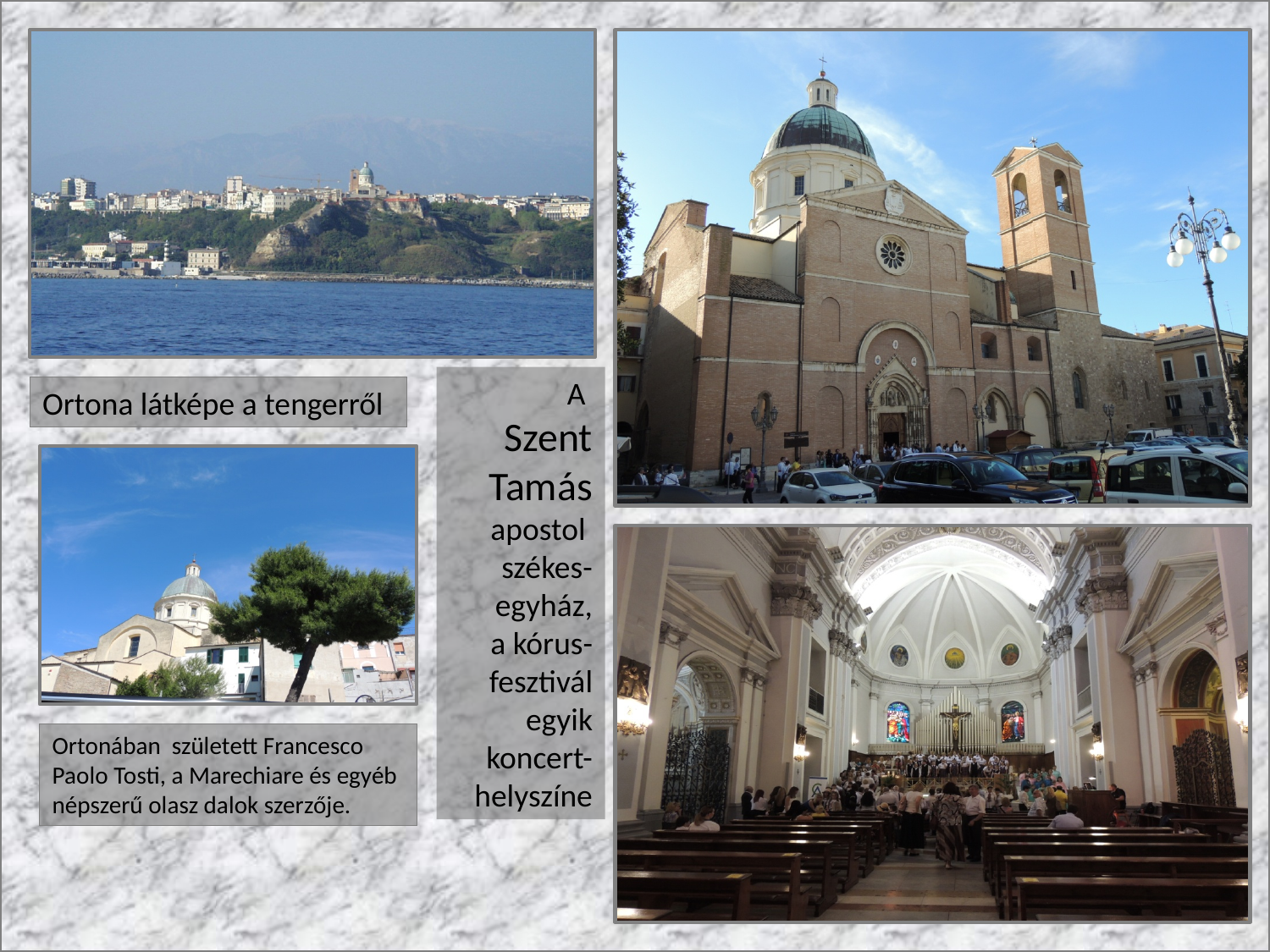

A
Szent Tamás apostol
székes-egyház,
a kórus-fesztivál egyik koncert-helyszíne
Ortona látképe a tengerről

Ortonában  született Francesco Paolo Tosti, a Marechiare és egyéb népszerű olasz dalok szerzője.